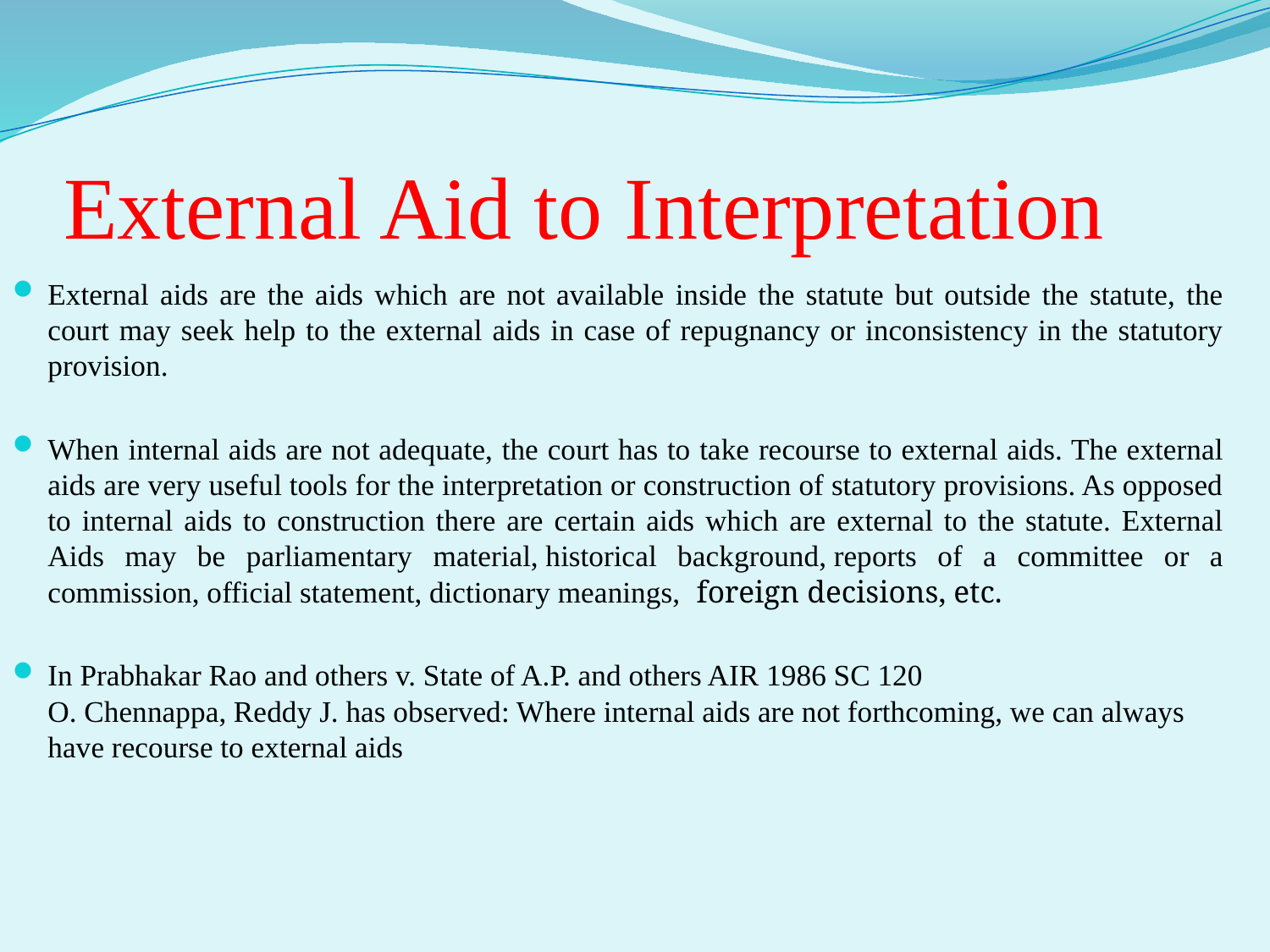

# External Aid to Interpretation
External aids are the aids which are not available inside the statute but outside the statute, the court may seek help to the external aids in case of repugnancy or inconsistency in the statutory provision.

When internal aids are not adequate, the court has to take recourse to external aids. The external aids are very useful tools for the interpretation or construction of statutory provisions. As opposed to internal aids to construction there are certain aids which are external to the statute. External Aids may be parliamentary material, historical background, reports of a committee or a commission, official statement, dictionary meanings,  foreign decisions, etc.

In Prabhakar Rao and others v. State of A.P. and others AIR 1986 SC 120
O. Chennappa, Reddy J. has observed: Where internal aids are not forthcoming, we can always have recourse to external aids